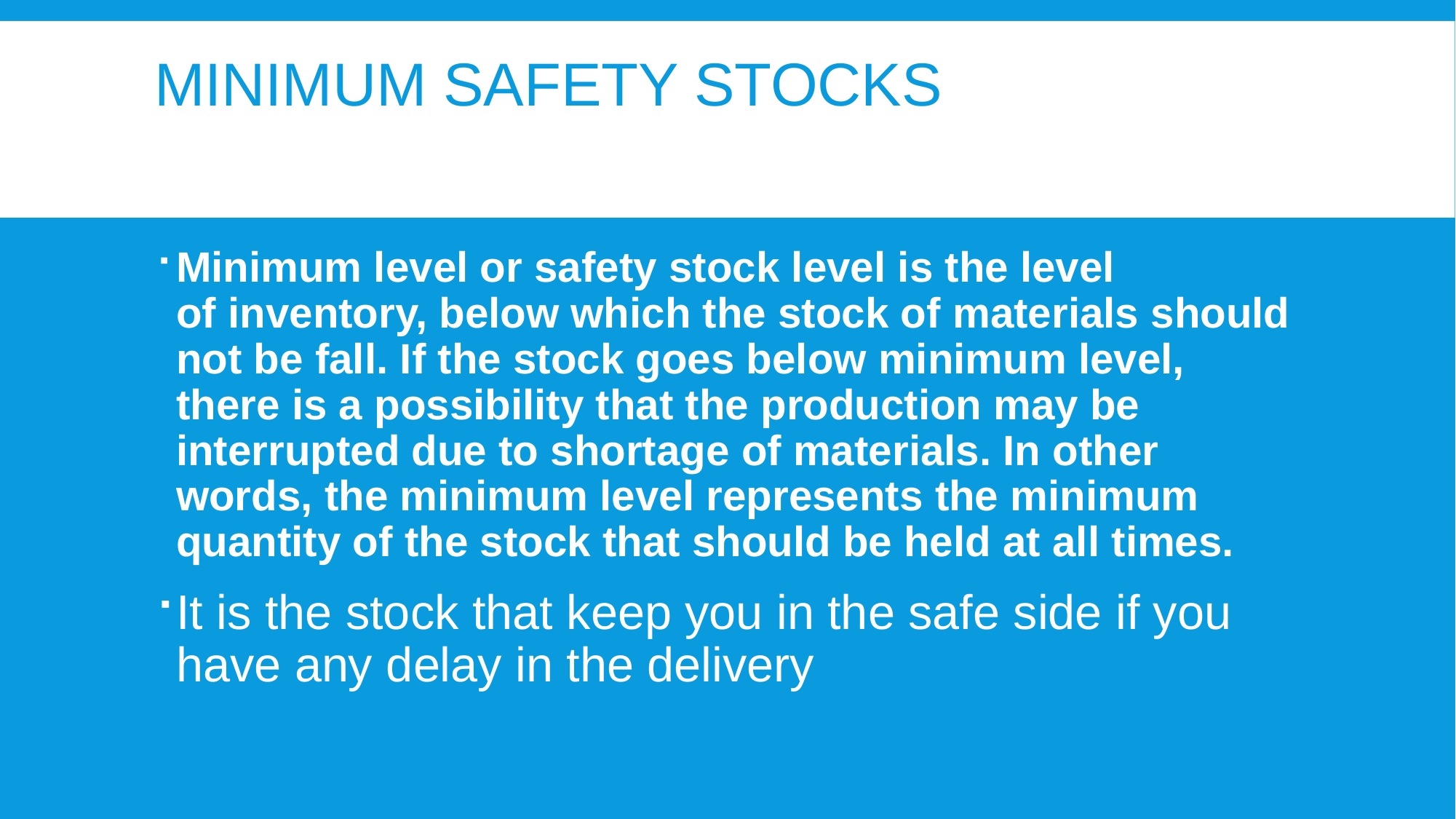

# MINIMUM SAFETY STOCKS
Minimum level or safety stock level is the level of inventory, below which the stock of materials should not be fall. If the stock goes below minimum level, there is a possibility that the production may be interrupted due to shortage of materials. In other words, the minimum level represents the minimum quantity of the stock that should be held at all times.
It is the stock that keep you in the safe side if you have any delay in the delivery